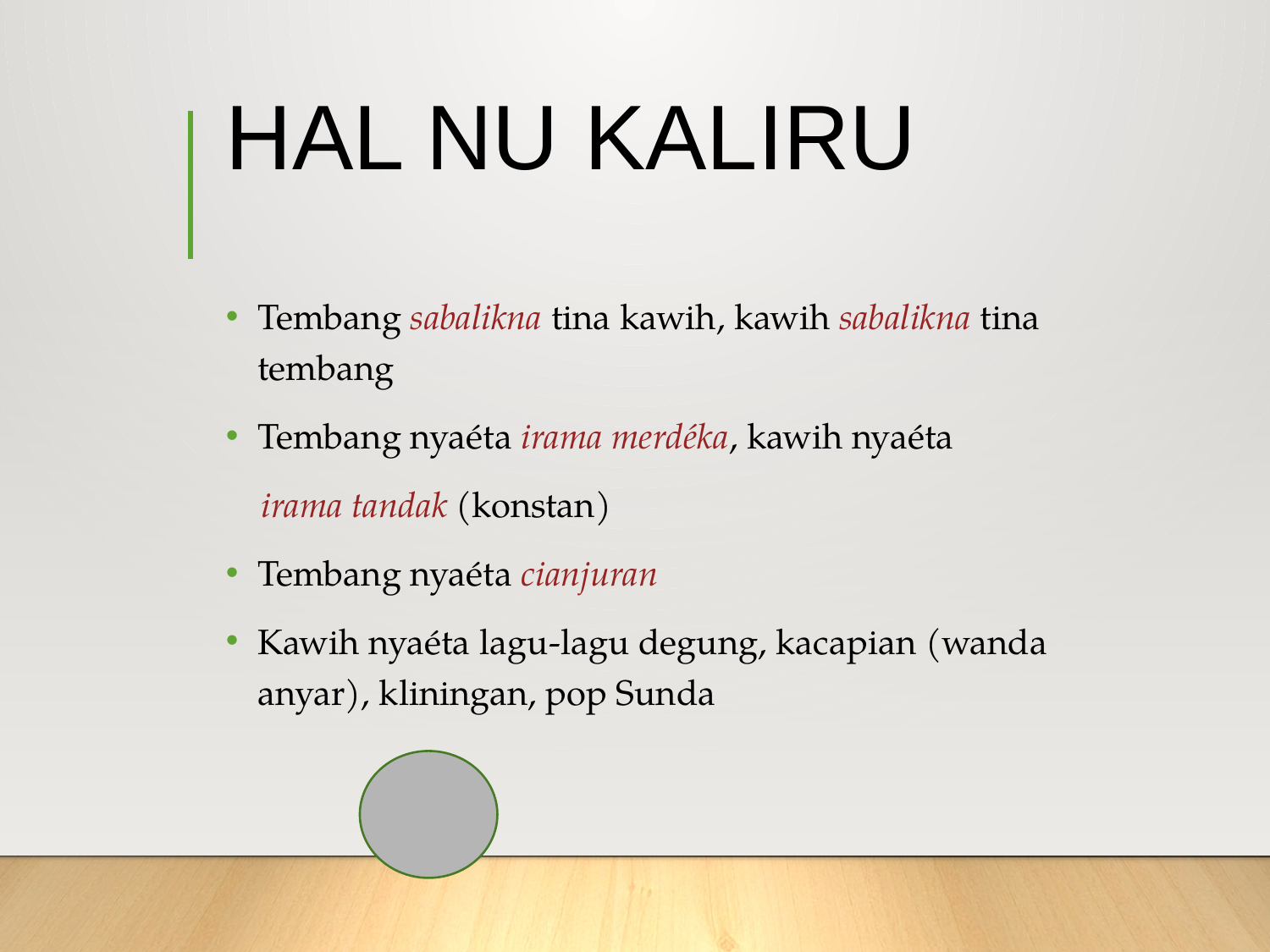

# HAL NU KALIRU
Tembang sabalikna tina kawih, kawih sabalikna tina tembang
Tembang nyaéta irama merdéka, kawih nyaéta
    irama tandak (konstan)
Tembang nyaéta cianjuran
Kawih nyaéta lagu-lagu degung, kacapian (wanda anyar), kliningan, pop Sunda